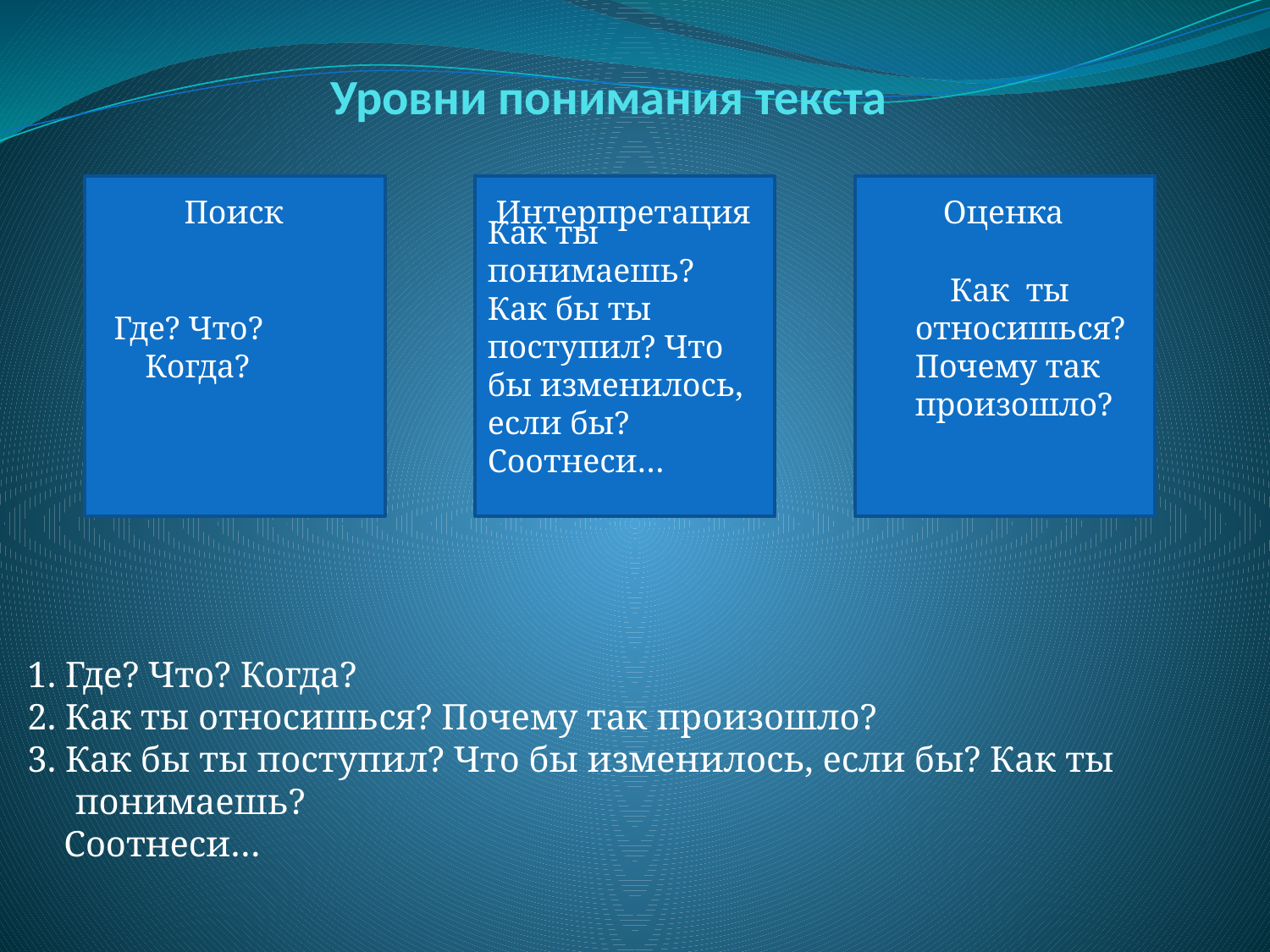

# Уровни понимания текста
  Где? Что? Когда?
Как ты      понимаешь?
Как бы ты поступил? Что бы изменилось, если бы? Соотнеси…
          Как  ты относишься? Почему так произошло?
Поиск
Интерпретация
Оценка

1. Где? Что? Когда?
2. Как ты относишься? Почему так произошло?
3. Как бы ты поступил? Что бы изменилось, если бы? Как ты понимаешь?
    Соотнеси…